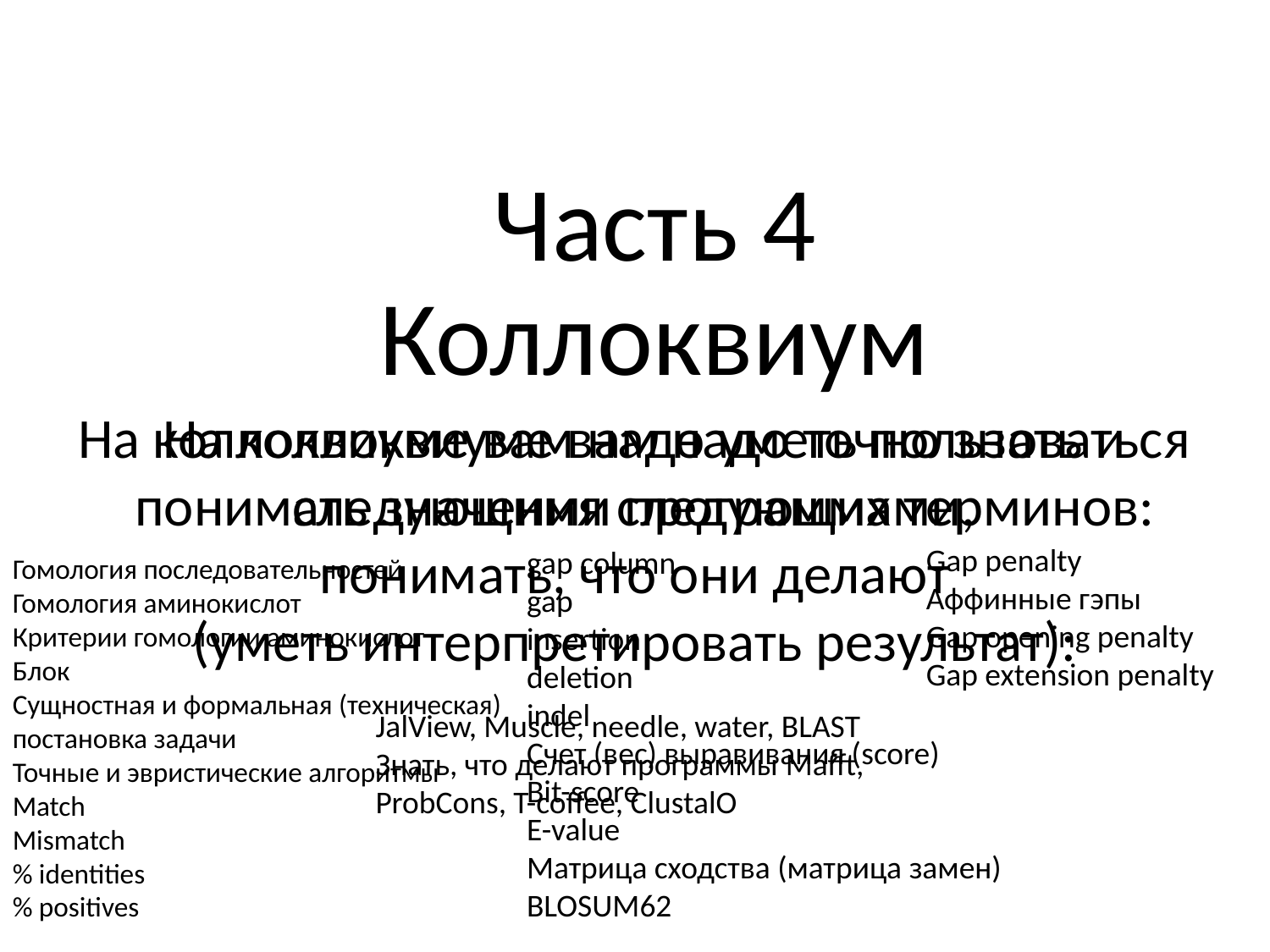

# Часть 4 Коллоквиум
На коллоквиуме вам надо уметь пользоваться следующими программами,
понимать, что они делают
(уметь интерпретировать результат):

JalView, Muscle, needle, water, BLAST
Знать, что делают программы Mafft, ProbCons, T-coffee, ClustalO
На коллоквиуме вам надо точно знать и понимать значения следующих терминов:

Gap penalty
Аффинные гэпы
Gap opening penalty
Gap extension penalty

gap column
gap
insertion
deletion
indel
Счет (вес) выравивания (score)
Bit-score
E-value
Матрица сходства (матрица замен)
BLOSUM62
Гомология последовательностей
Гомология аминокислот
Критерии гомологии аминокислот
Блок
Сущностная и формальная (техническая) постановка задачи
Точные и эвристические алгоритмы
Match
Mismatch
% identities
% positives